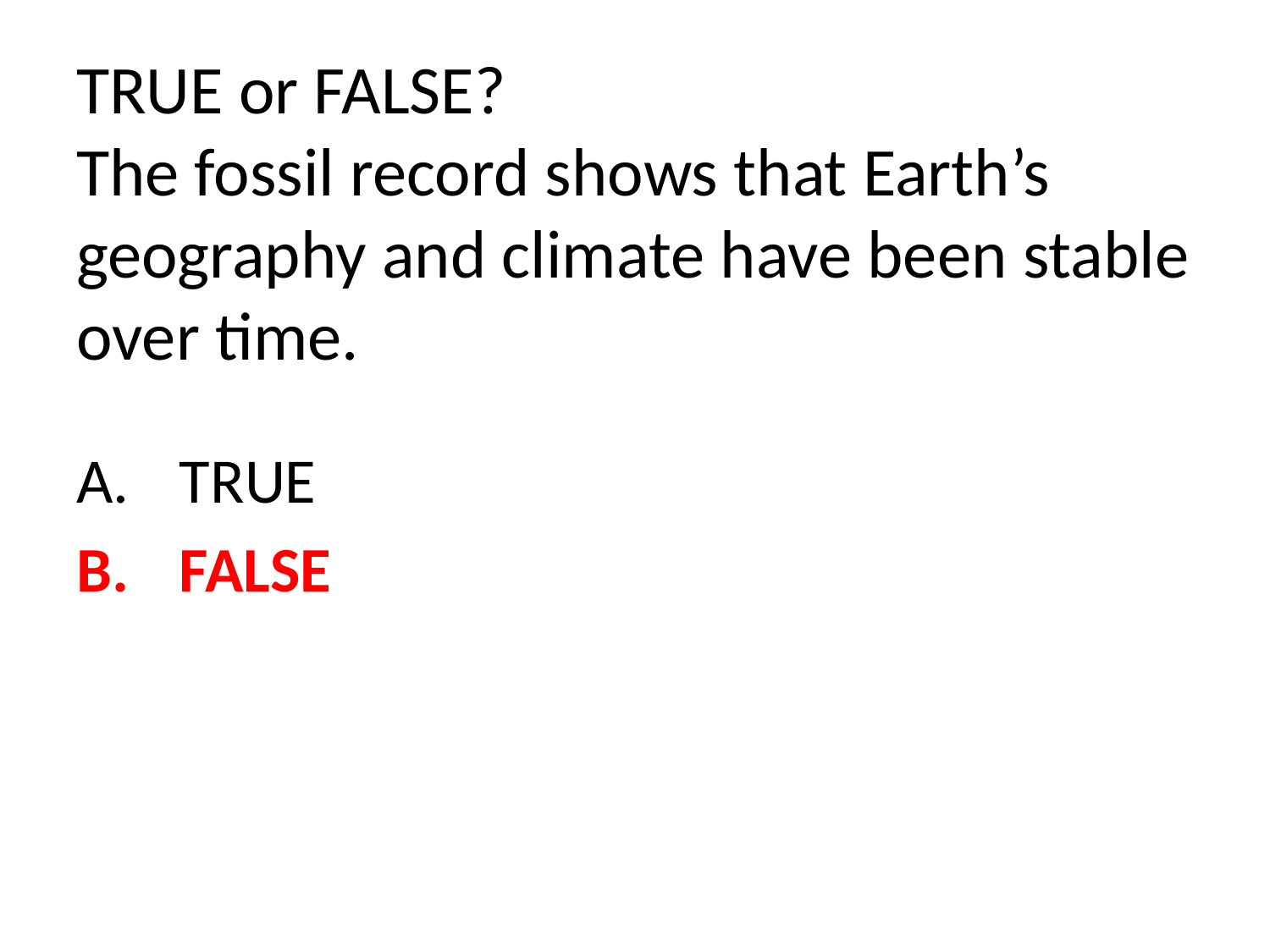

# TRUE or FALSE? The fossil record shows that Earth’s geography and climate have been stable over time.
TRUE
FALSE